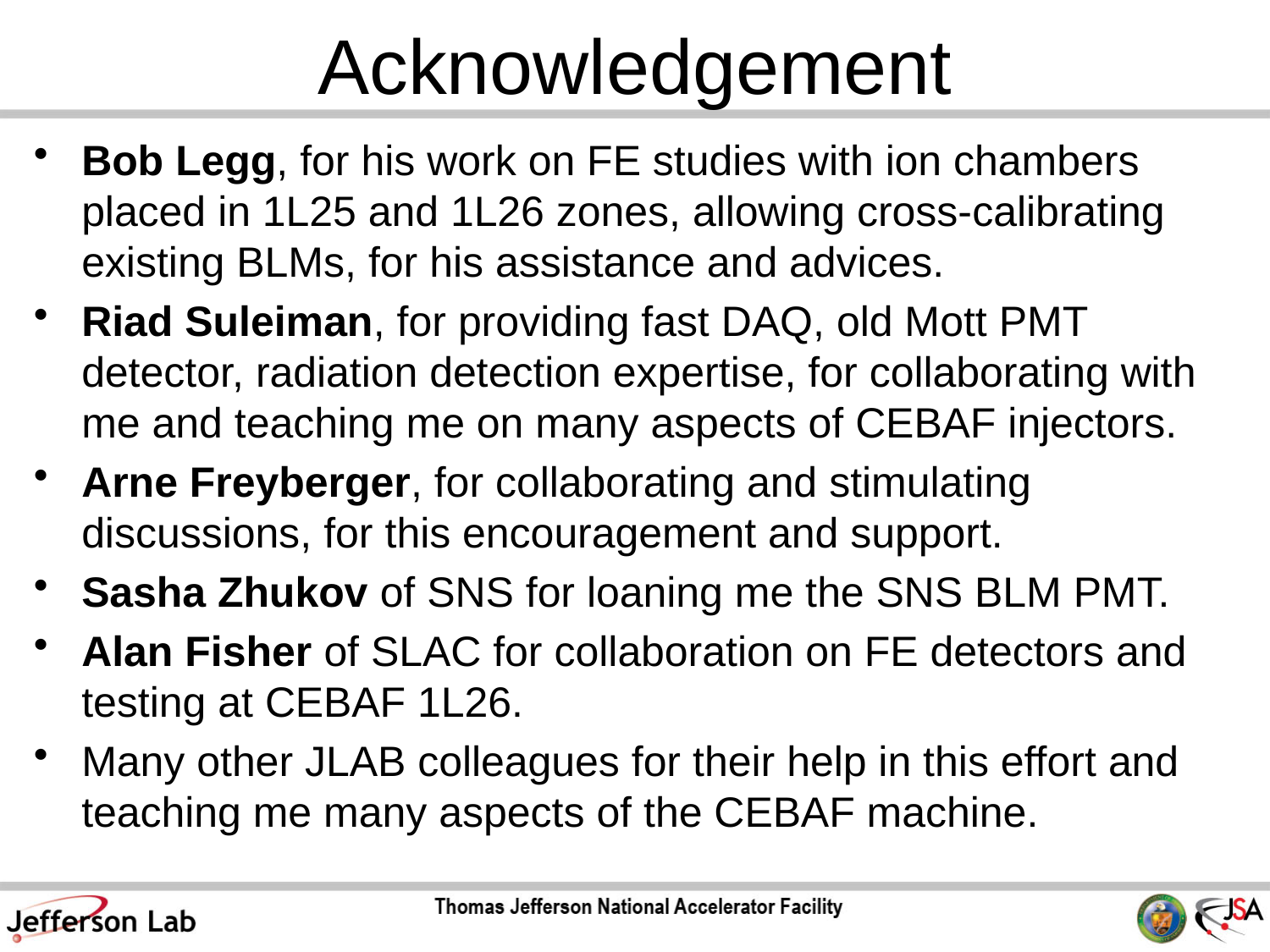

# Acknowledgement
Bob Legg, for his work on FE studies with ion chambers placed in 1L25 and 1L26 zones, allowing cross-calibrating existing BLMs, for his assistance and advices.
Riad Suleiman, for providing fast DAQ, old Mott PMT detector, radiation detection expertise, for collaborating with me and teaching me on many aspects of CEBAF injectors.
Arne Freyberger, for collaborating and stimulating discussions, for this encouragement and support.
Sasha Zhukov of SNS for loaning me the SNS BLM PMT.
Alan Fisher of SLAC for collaboration on FE detectors and testing at CEBAF 1L26.
Many other JLAB colleagues for their help in this effort and teaching me many aspects of the CEBAF machine.